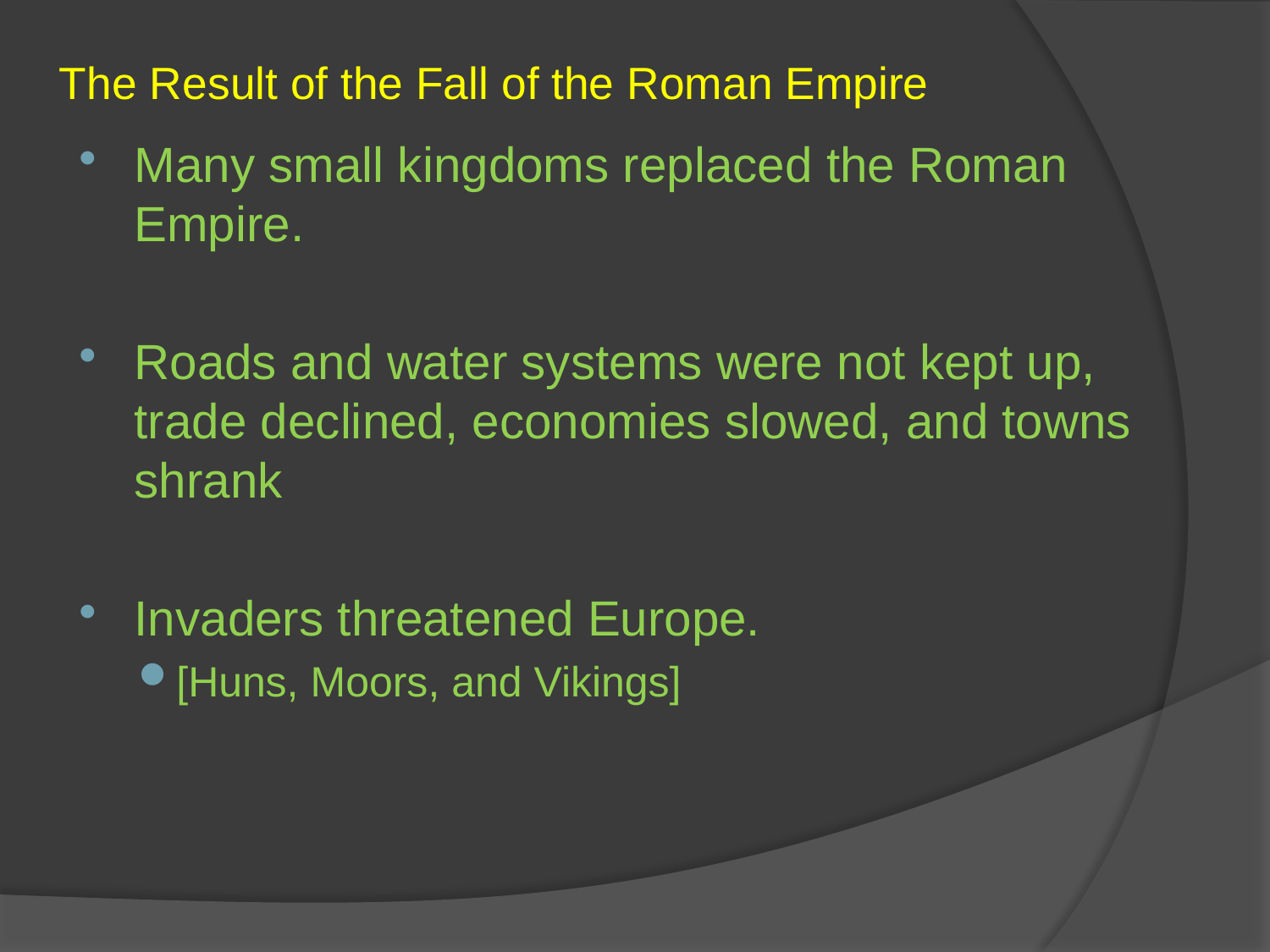

# The Result of the Fall of the Roman Empire
Many small kingdoms replaced the Roman Empire.

Roads and water systems were not kept up,  trade declined, economies slowed, and towns shrank

Invaders threatened Europe.
[Huns, Moors, and Vikings]